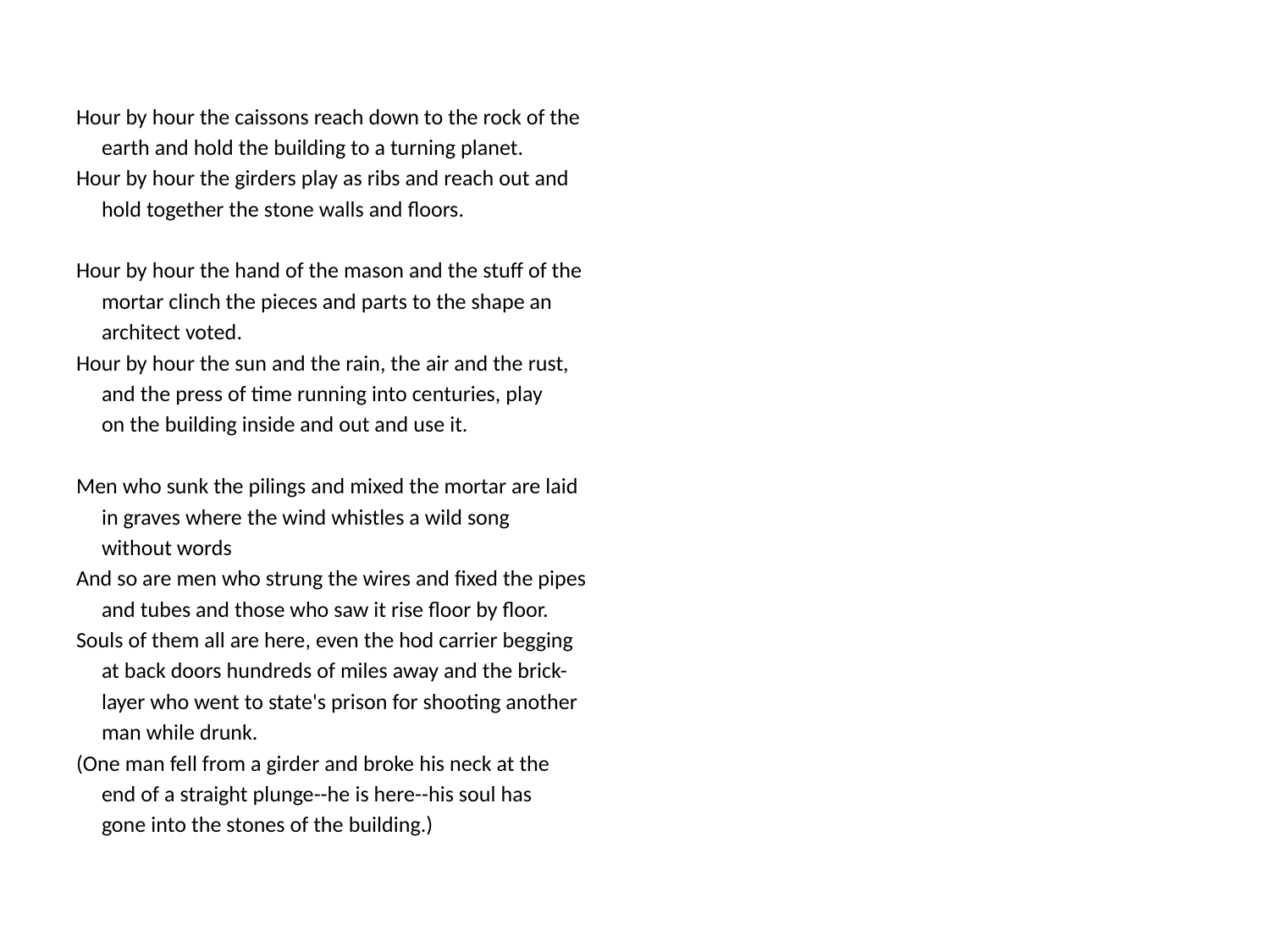

Hour by hour the caissons reach down to the rock of the
     earth and hold the building to a turning planet.
Hour by hour the girders play as ribs and reach out and
     hold together the stone walls and floors.

Hour by hour the hand of the mason and the stuff of the
     mortar clinch the pieces and parts to the shape an
     architect voted.
Hour by hour the sun and the rain, the air and the rust,
     and the press of time running into centuries, play
     on the building inside and out and use it.

Men who sunk the pilings and mixed the mortar are laid
     in graves where the wind whistles a wild song
     without words
And so are men who strung the wires and fixed the pipes
     and tubes and those who saw it rise floor by floor.
Souls of them all are here, even the hod carrier begging
     at back doors hundreds of miles away and the brick-
     layer who went to state's prison for shooting another
     man while drunk.
(One man fell from a girder and broke his neck at the
     end of a straight plunge--he is here--his soul has
     gone into the stones of the building.)